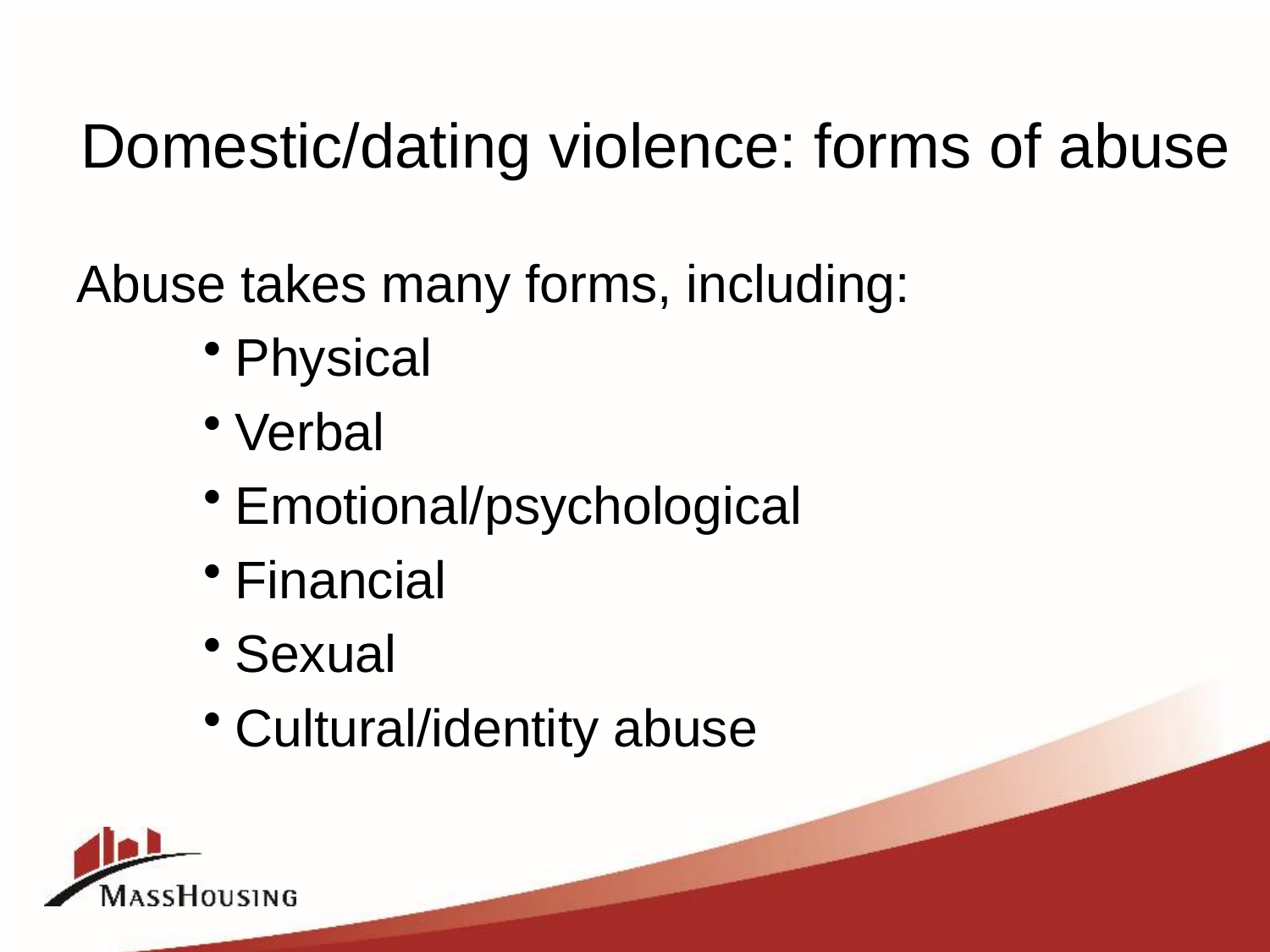

# Domestic/dating violence: forms of abuse
Abuse takes many forms, including:
Physical
Verbal
Emotional/psychological
Financial
Sexual
Cultural/identity abuse